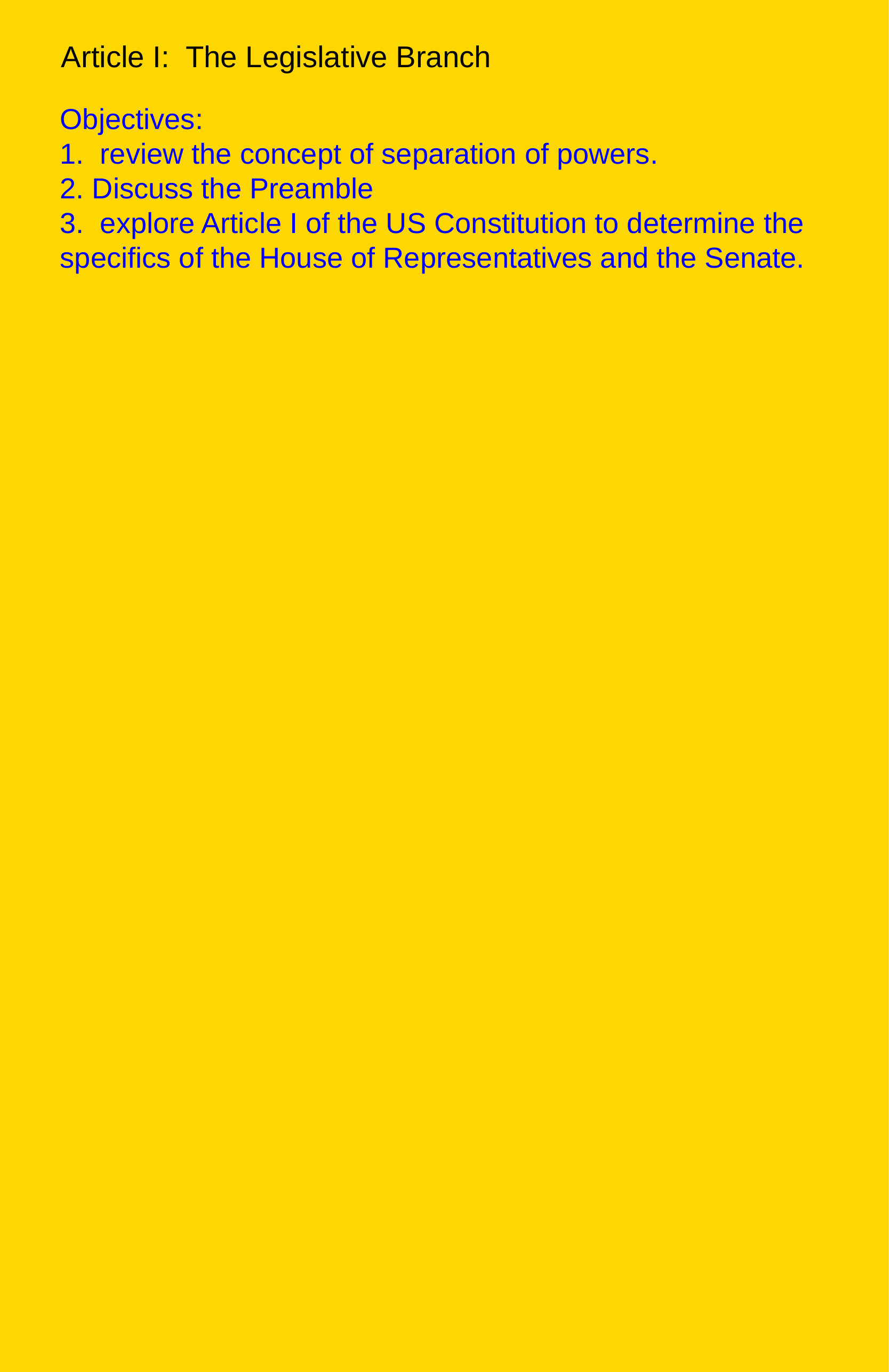

Article I:  The Legislative Branch
Objectives:
1.  review the concept of separation of  powers.
2. Discuss the Preamble
3.  explore Article I of the US  Constitution to determine the specifics  of the House of Representatives and the  Senate.